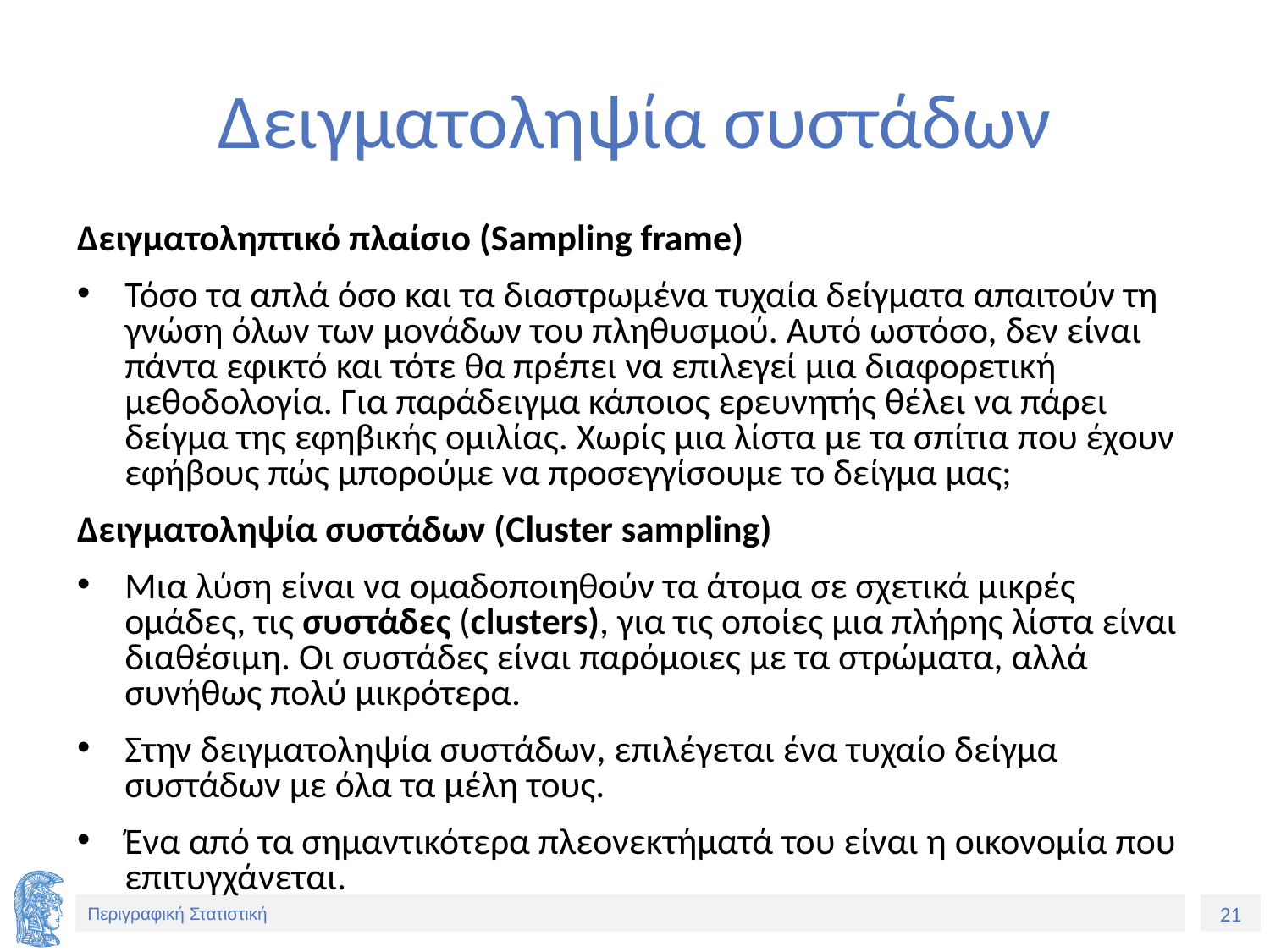

# Δειγματοληψία συστάδων
Δειγματοληπτικό πλαίσιο (Sampling frame)
Τόσο τα απλά όσο και τα διαστρωμένα τυχαία δείγματα απαιτούν τη γνώση όλων των μονάδων του πληθυσμού. Αυτό ωστόσο, δεν είναι πάντα εφικτό και τότε θα πρέπει να επιλεγεί μια διαφορετική μεθοδολογία. Για παράδειγμα κάποιος ερευνητής θέλει να πάρει δείγμα της εφηβικής ομιλίας. Χωρίς μια λίστα με τα σπίτια που έχουν εφήβους πώς μπορούμε να προσεγγίσουμε το δείγμα μας;
Δειγματοληψία συστάδων (Cluster sampling)
Μια λύση είναι να ομαδοποιηθούν τα άτομα σε σχετικά μικρές ομάδες, τις συστάδες (clusters), για τις οποίες μια πλήρης λίστα είναι διαθέσιμη. Οι συστάδες είναι παρόμοιες με τα στρώματα, αλλά συνήθως πολύ μικρότερα.
Στην δειγματοληψία συστάδων, επιλέγεται ένα τυχαίο δείγμα συστάδων με όλα τα μέλη τους.
Ένα από τα σημαντικότερα πλεονεκτήματά του είναι η οικονομία που επιτυγχάνεται.